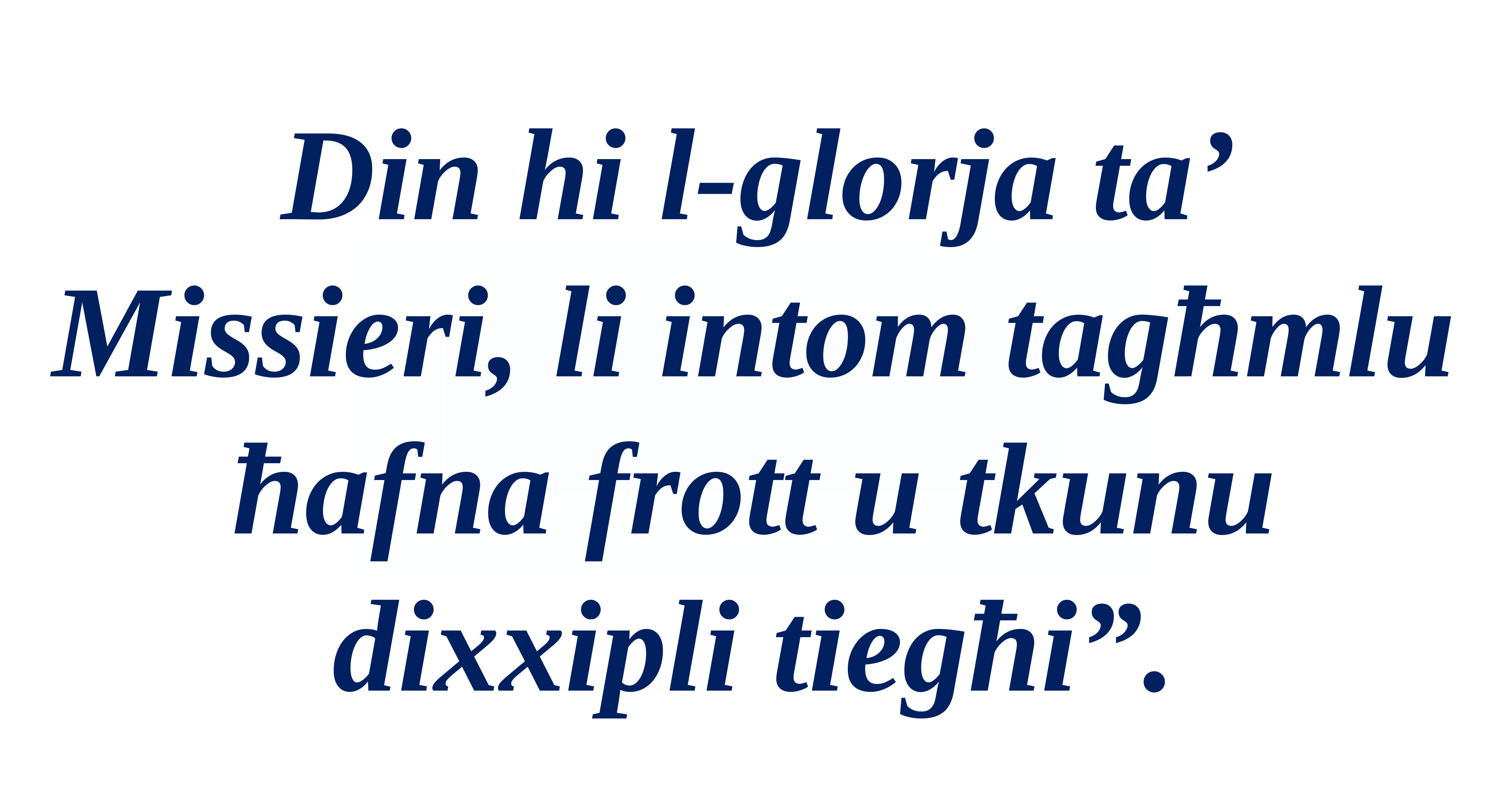

Din hi l-glorja ta’ Missieri, li intom tagħmlu ħafna frott u tkunu dixxipli tiegħi”.